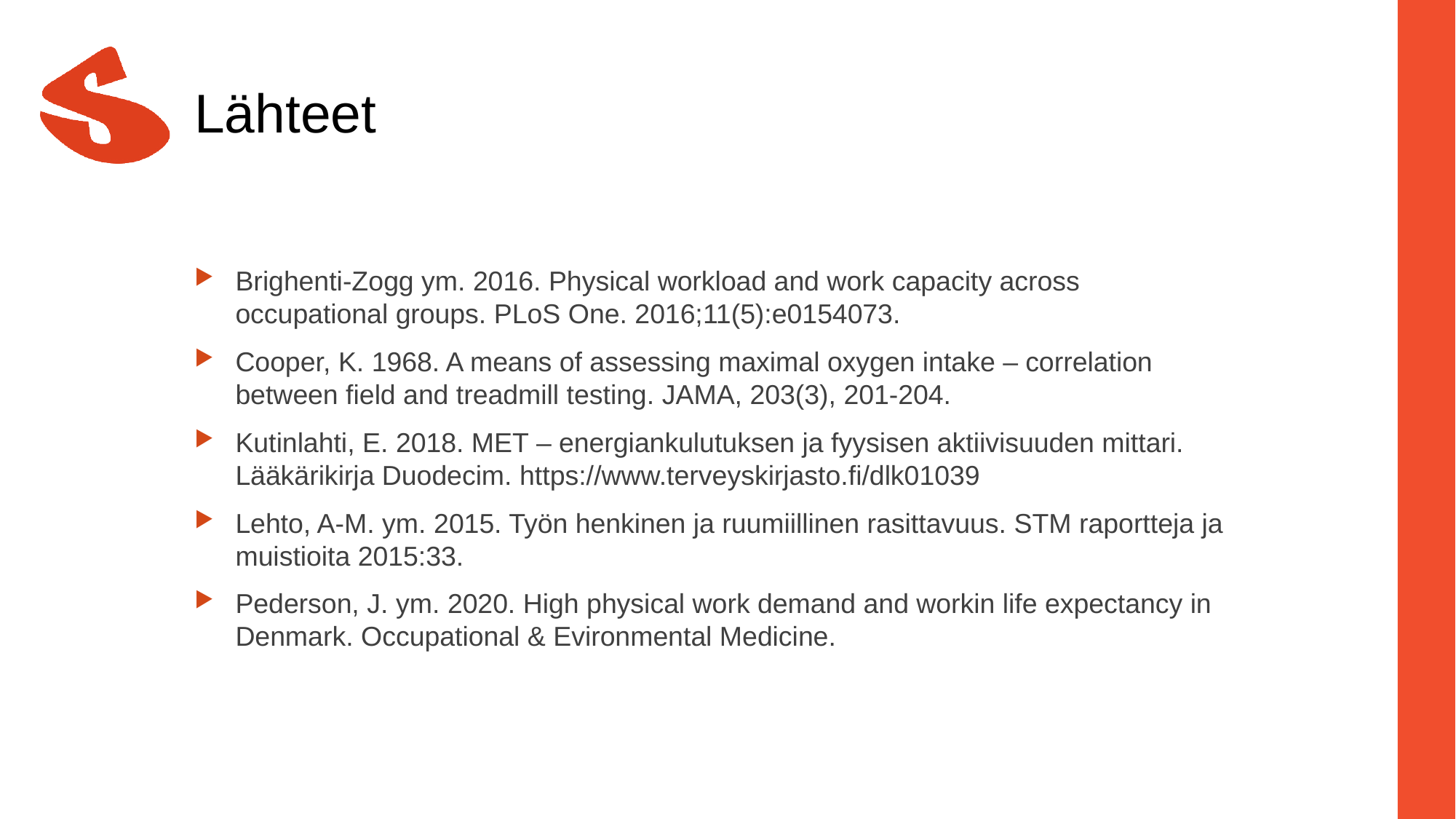

# Lähteet
Brighenti-Zogg ym. 2016. Physical workload and work capacity across occupational groups. PLoS One. 2016;11(5):e0154073.
Cooper, K. 1968. A means of assessing maximal oxygen intake – correlation between field and treadmill testing. JAMA, 203(3), 201-204.
Kutinlahti, E. 2018. MET – energiankulutuksen ja fyysisen aktiivisuuden mittari. Lääkärikirja Duodecim. https://www.terveyskirjasto.fi/dlk01039
Lehto, A-M. ym. 2015. Työn henkinen ja ruumiillinen rasittavuus. STM raportteja ja muistioita 2015:33.
Pederson, J. ym. 2020. High physical work demand and workin life expectancy in Denmark. Occupational & Evironmental Medicine.